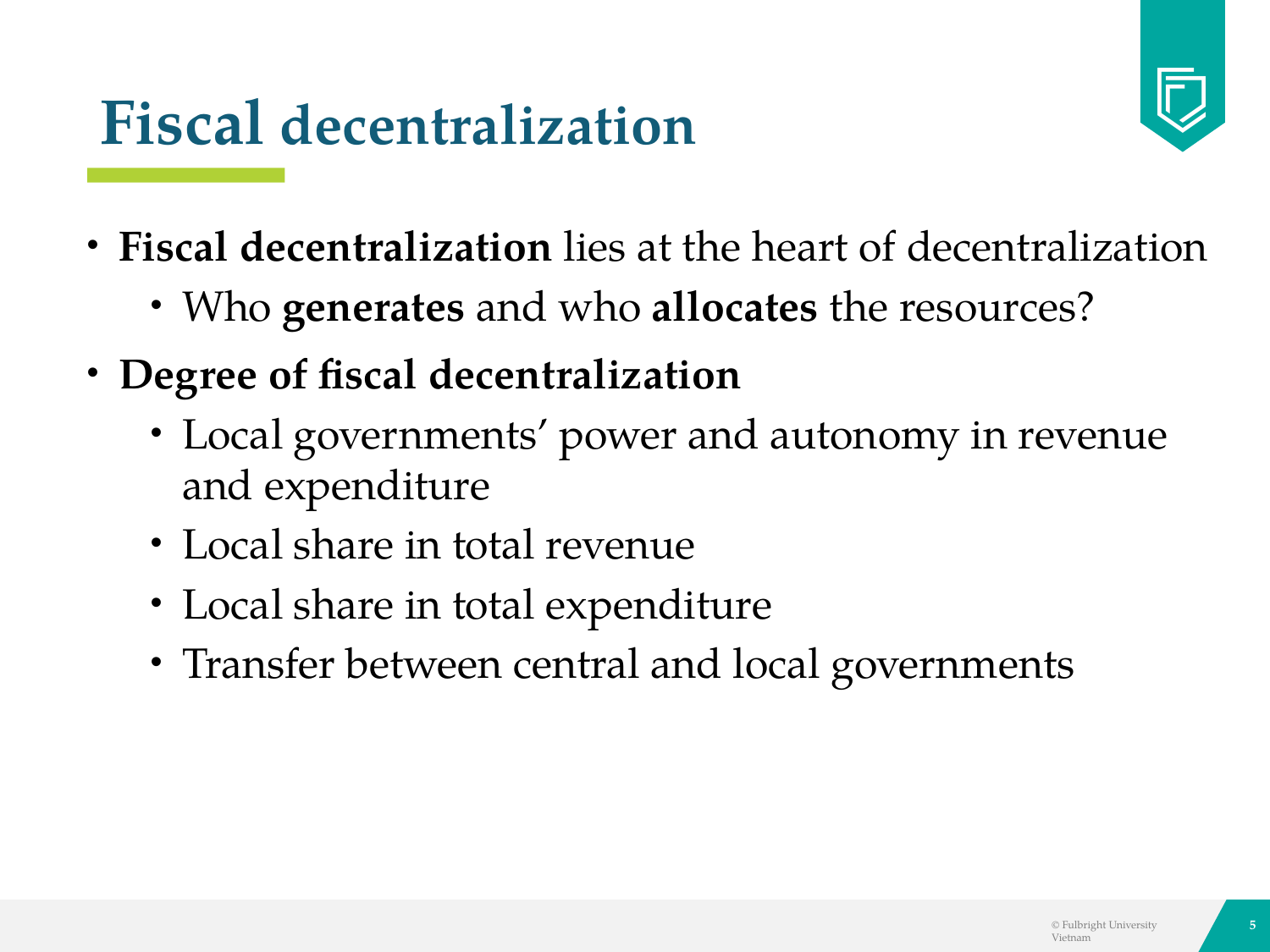

# Fiscal decentralization
Fiscal decentralization lies at the heart of decentralization
Who generates and who allocates the resources?
Degree of fiscal decentralization
Local governments’ power and autonomy in revenue and expenditure
Local share in total revenue
Local share in total expenditure
Transfer between central and local governments